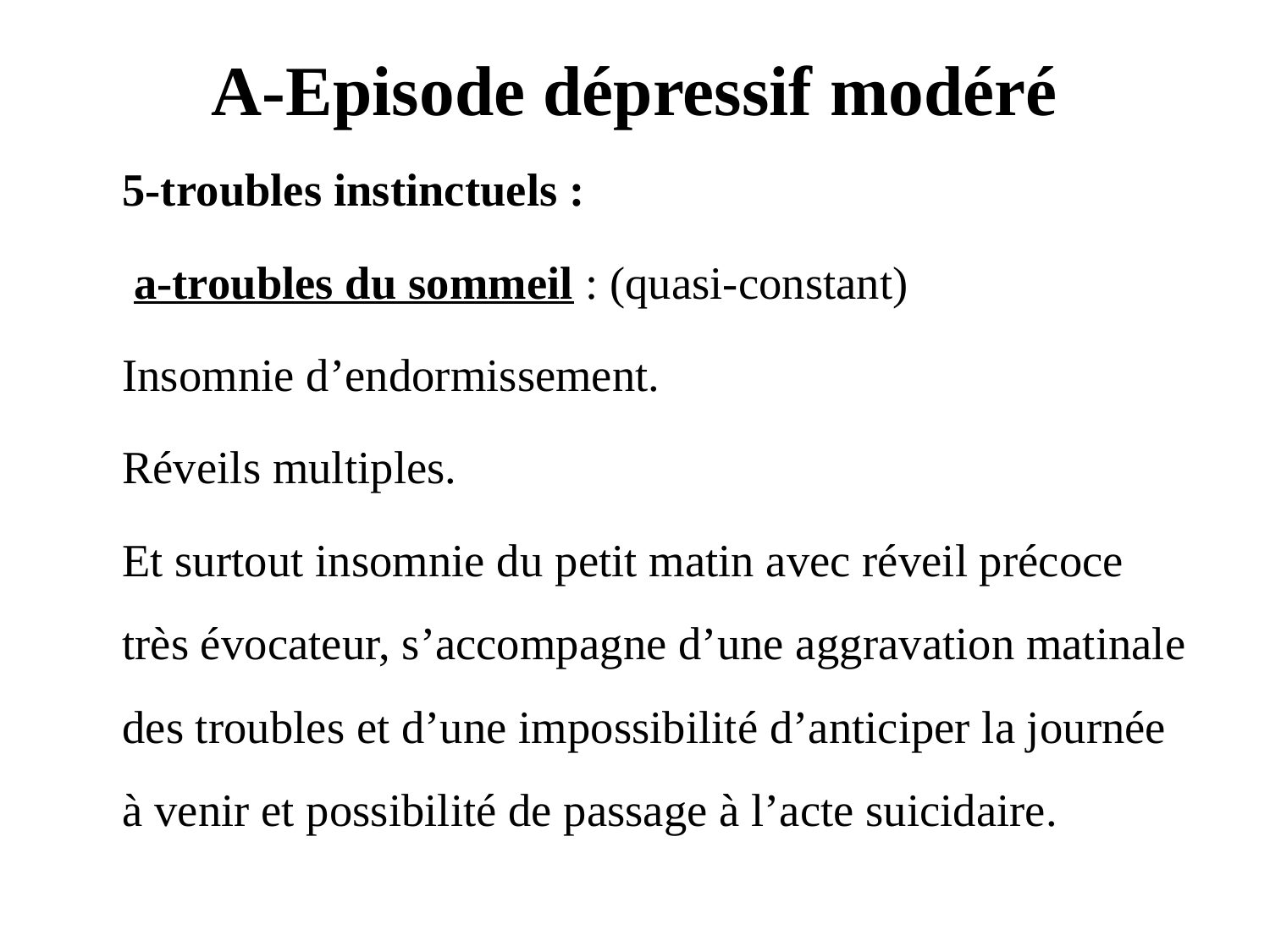

# A-Episode dépressif modéré
	5-troubles instinctuels :
	 a-troubles du sommeil : (quasi-constant)
	Insomnie d’endormissement.
	Réveils multiples.
	Et surtout insomnie du petit matin avec réveil précoce très évocateur, s’accompagne d’une aggravation matinale des troubles et d’une impossibilité d’anticiper la journée à venir et possibilité de passage à l’acte suicidaire.